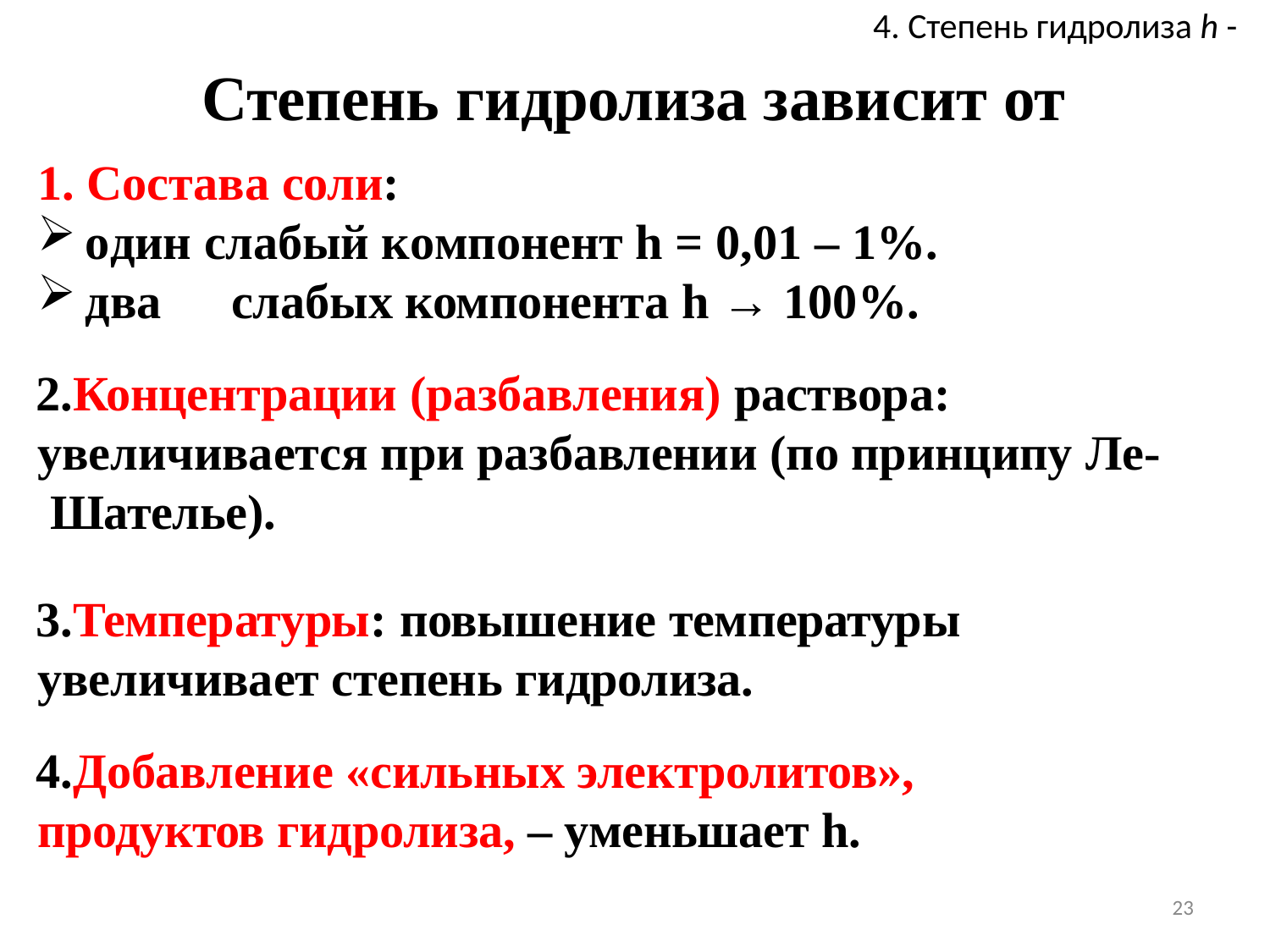

4. Степень гидролиза h -
# Степень гидролиза зависит от
1. Состава соли:
один слабый компонент h = 0,01 – 1%.
два	слабых компонента h → 100%.
Концентрации (разбавления) раствора:  увеличивается при разбавлении (по принципу Ле-  Шателье).
Температуры: повышение температуры  увеличивает степень гидролиза.
Добавление «сильных электролитов»,  продуктов гидролиза, – уменьшает h.
23